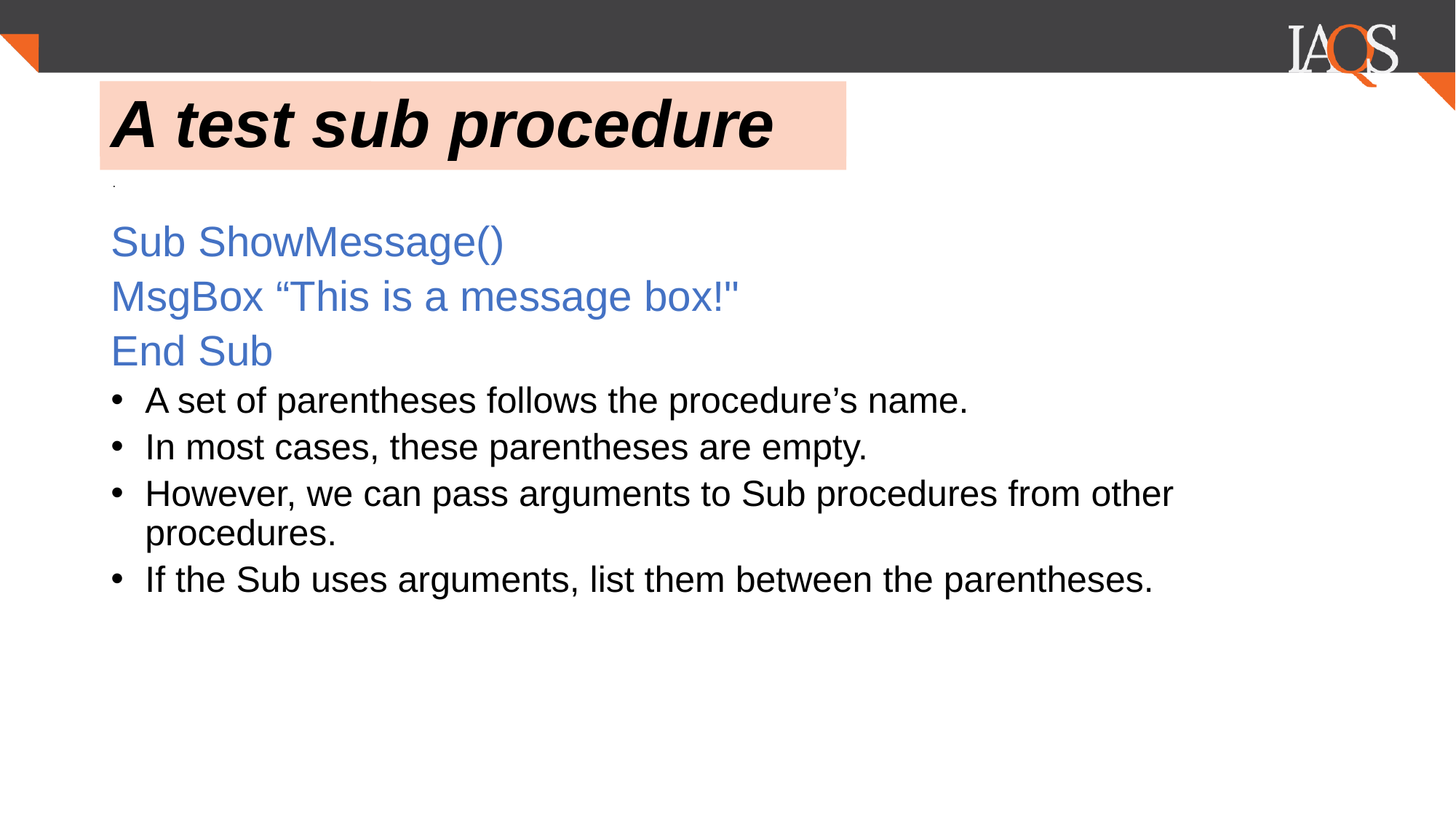

# A test sub procedure

.

Sub ShowMessage()
MsgBox “This is a message box!"
End Sub
A set of parentheses follows the procedure’s name.
In most cases, these parentheses are empty.
However, we can pass arguments to Sub procedures from other procedures.
If the Sub uses arguments, list them between the parentheses.